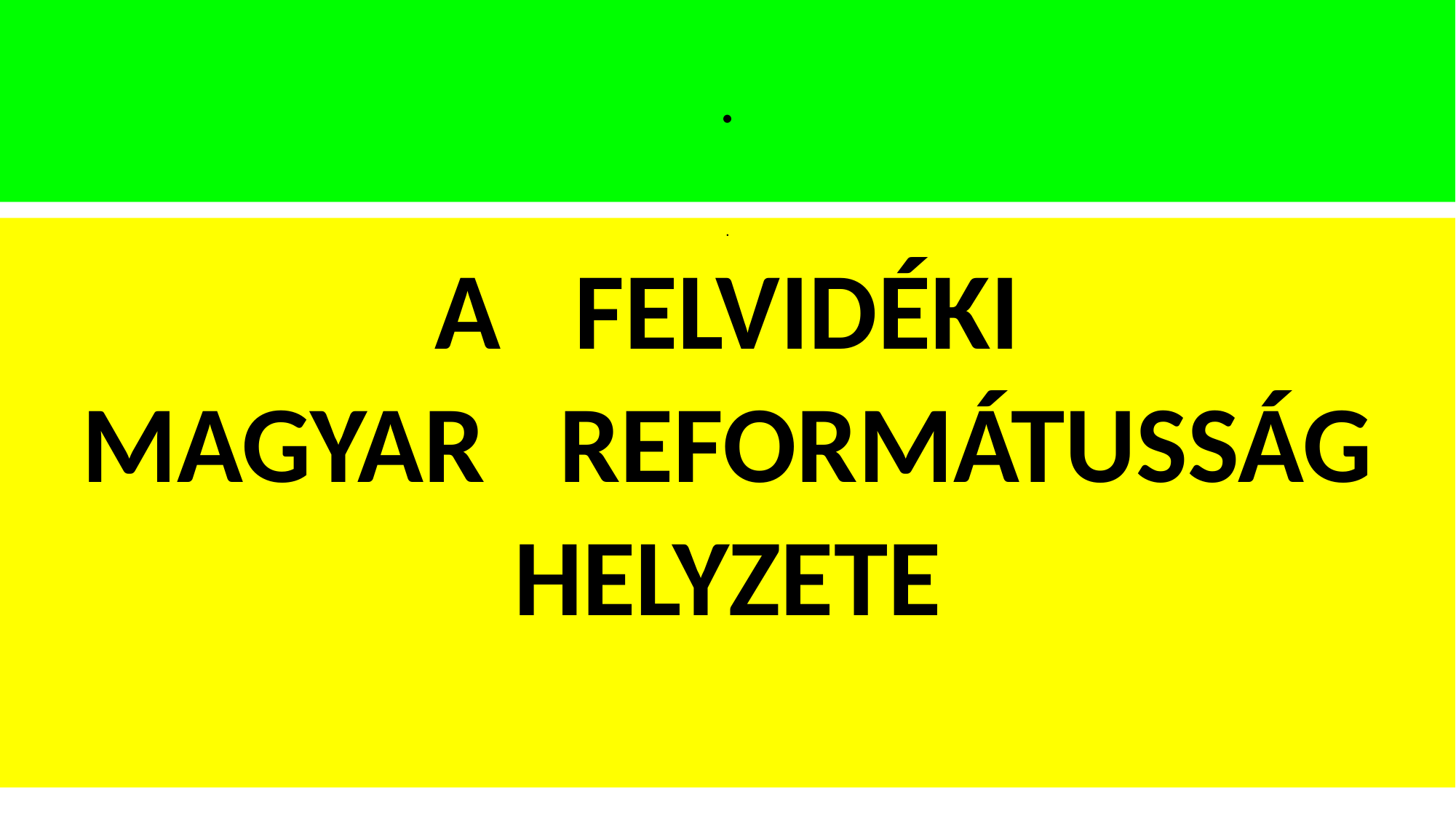

# .
.
A   FELVIDÉKI
MAGYAR   REFORMÁTUSSÁG
HELYZETE